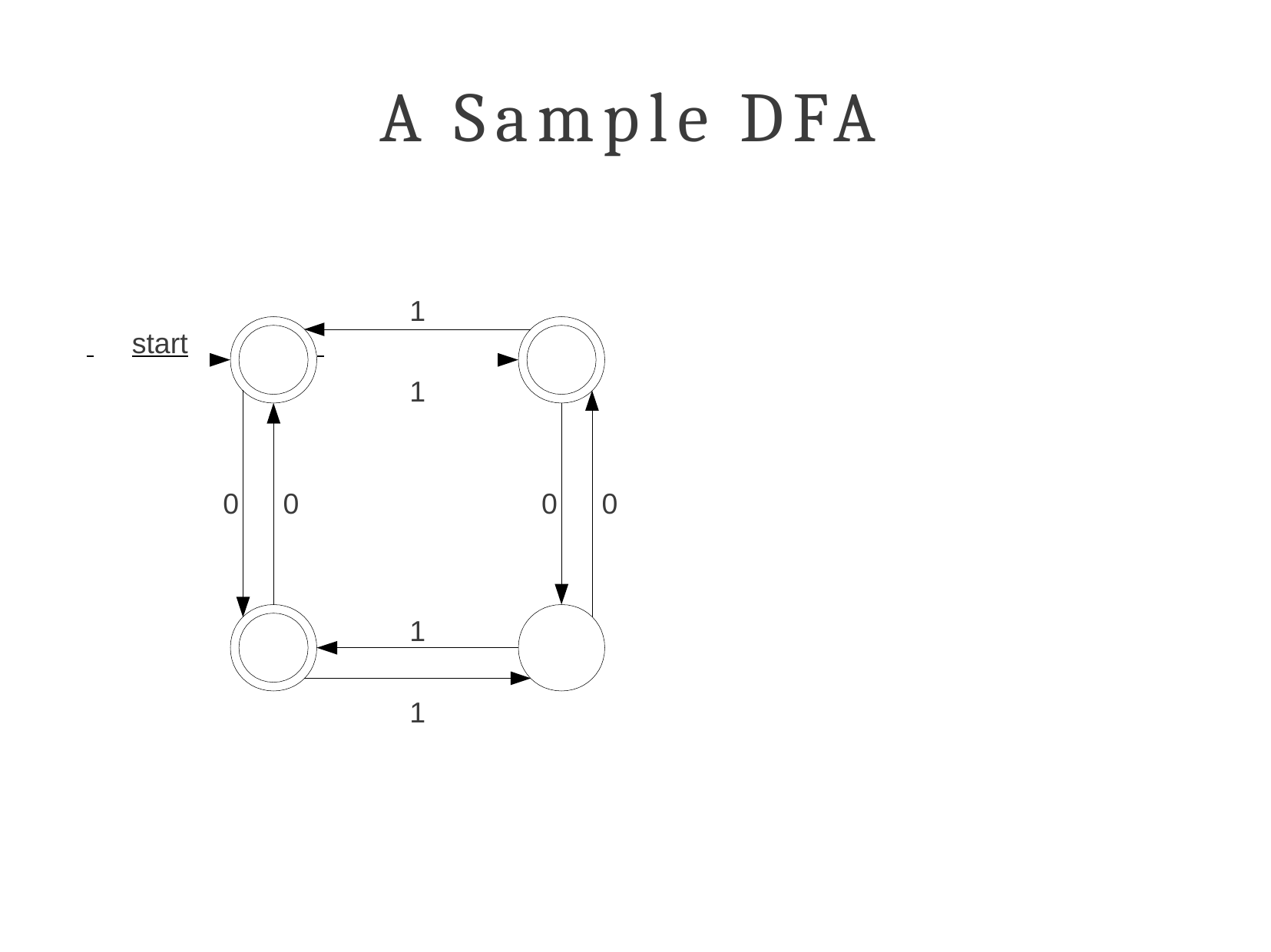

# A Sample DFA
1

 	start

1

0	0
0	0

1

1